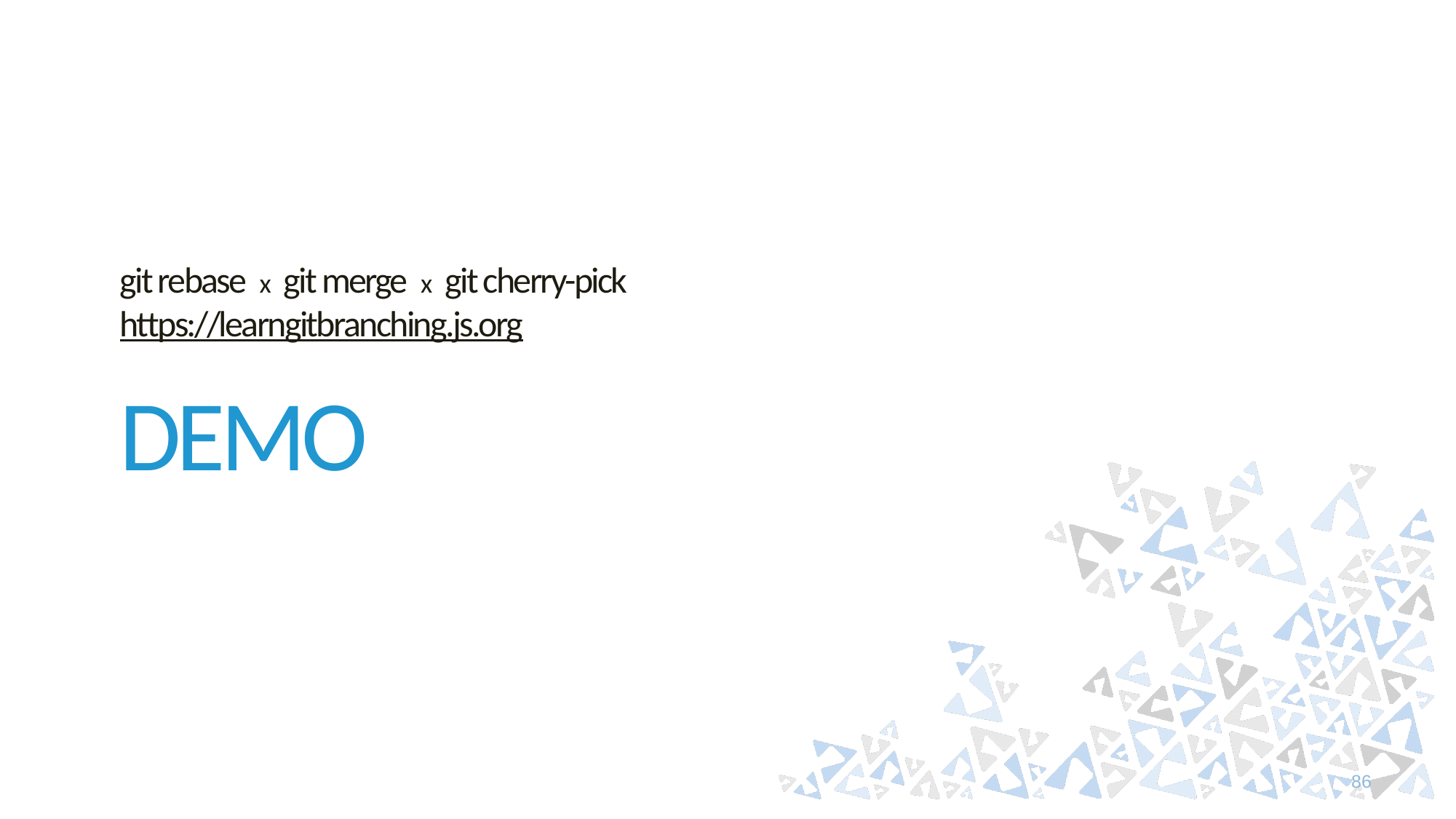

git rebase  x  git merge  x  git cherry-pick
https://learngitbranching.js.org
# DEMO
86